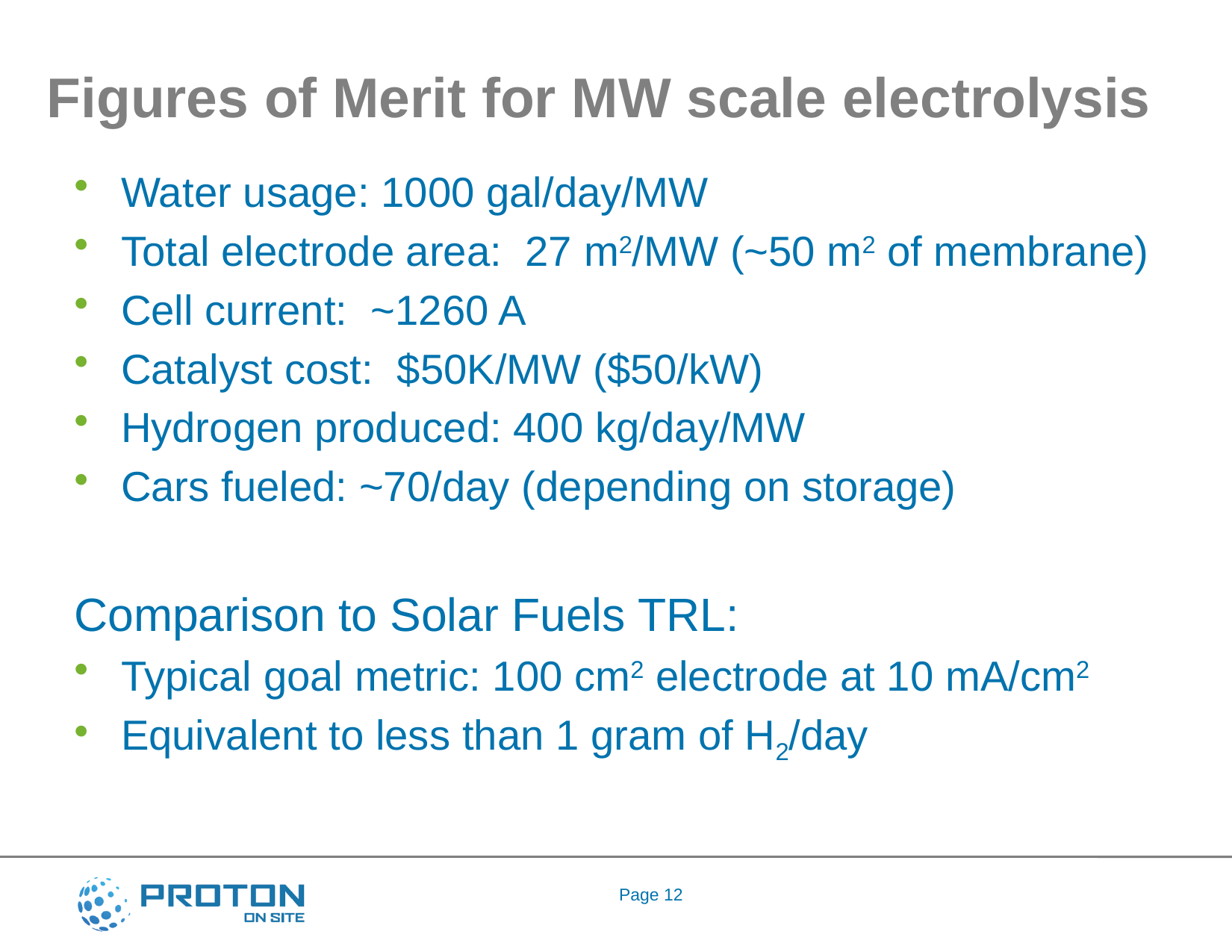

# Figures of Merit for MW scale electrolysis
Water usage: 1000 gal/day/MW
Total electrode area:  27 m2/MW (~50 m2 of membrane)
Cell current:  ~1260 A
Catalyst cost:  $50K/MW ($50/kW)
Hydrogen produced: 400 kg/day/MW
Cars fueled: ~70/day (depending on storage)

Comparison to Solar Fuels TRL:
Typical goal metric: 100 cm2 electrode at 10 mA/cm2
Equivalent to less than 1 gram of H2/day
Page 12